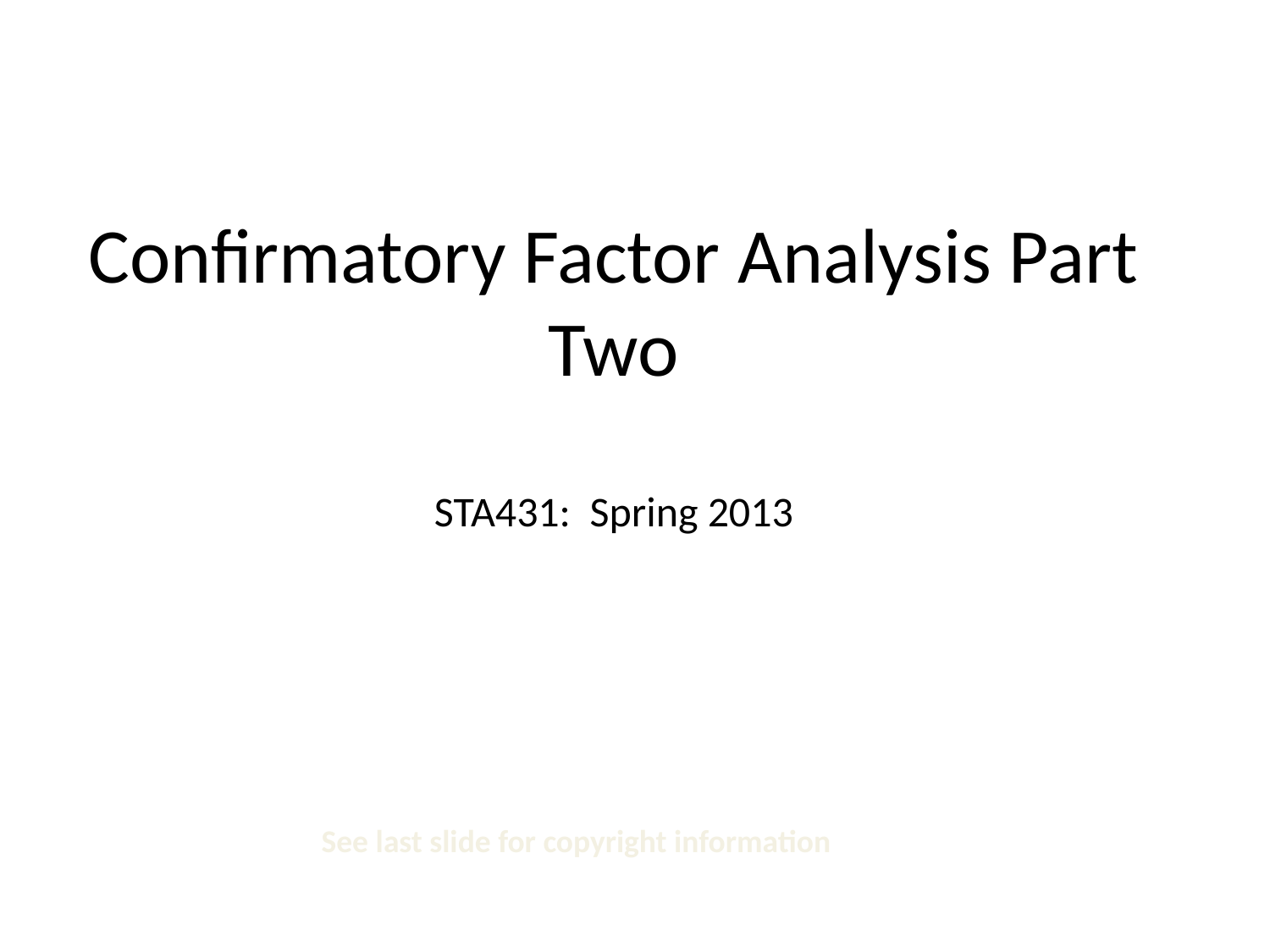

# Confirmatory Factor Analysis Part Two STA431:  Spring 2013
See last slide for copyright information